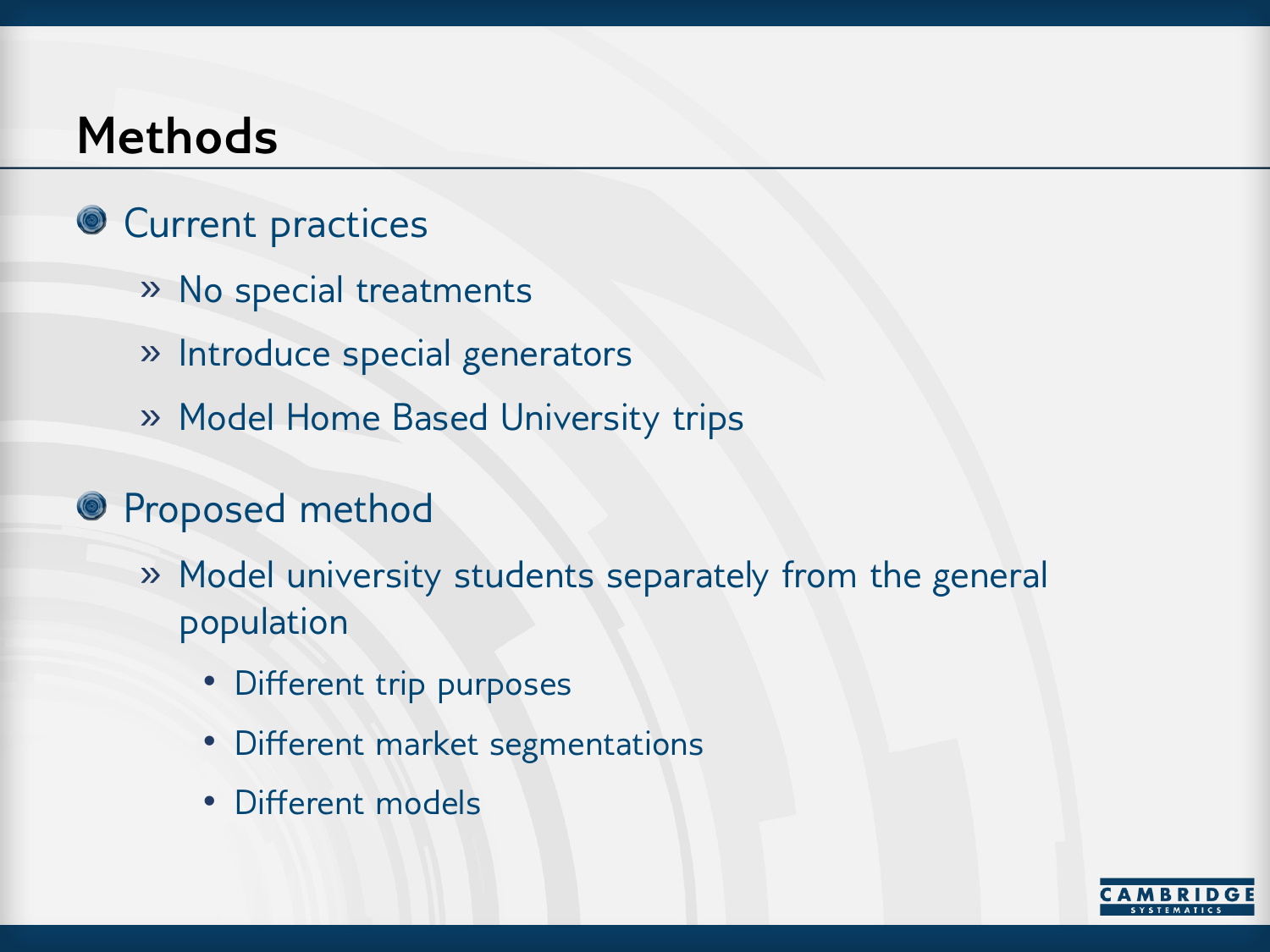

# Methods
Current practices
No special treatments
Introduce special generators
Model Home Based University trips
Proposed method
Model university students separately from the general population
Different trip purposes
Different market segmentations
Different models